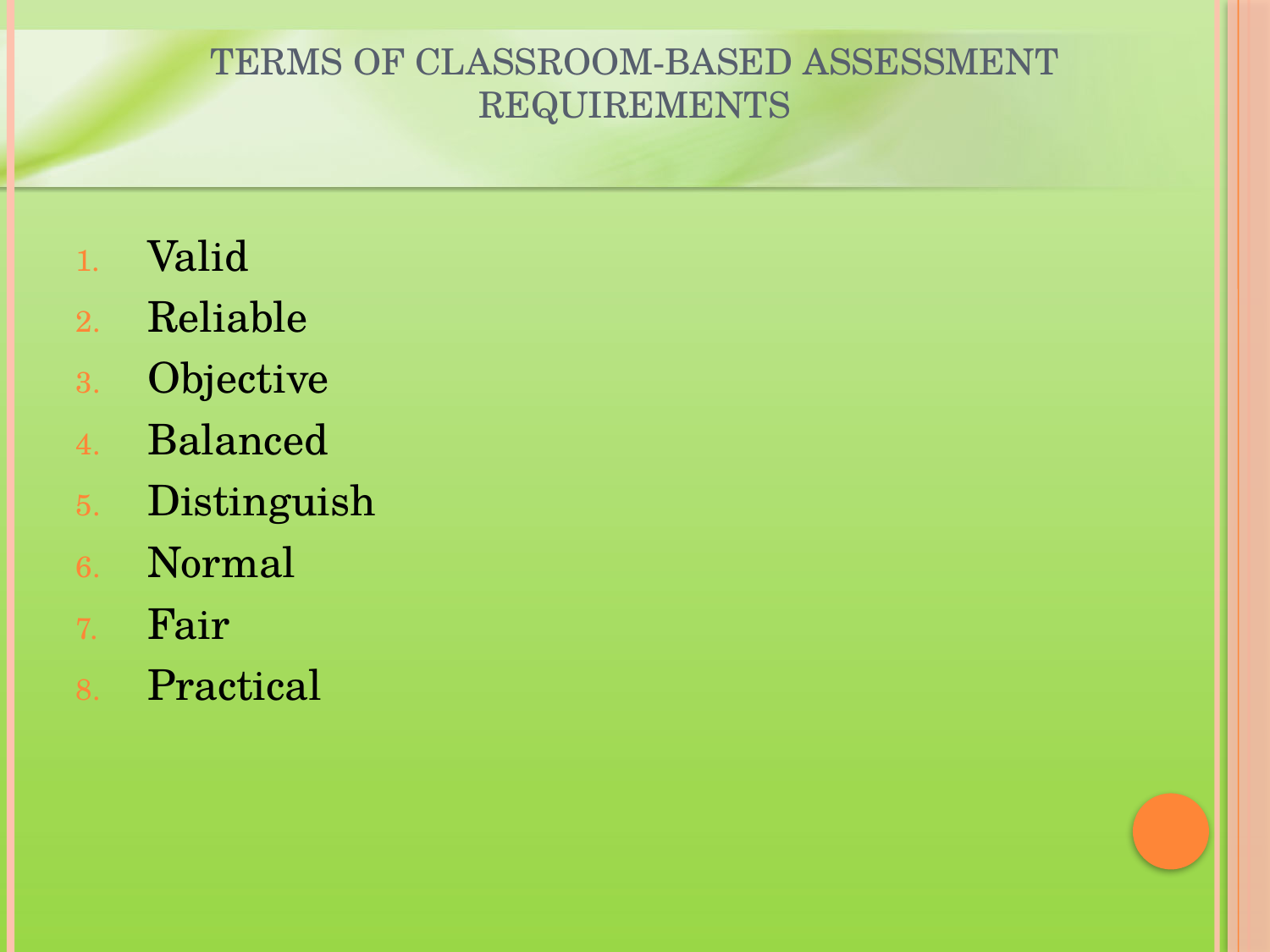

# Terms of classroom-based assessment requirements
Valid
Reliable
Objective
Balanced
Distinguish
Normal
Fair
Practical